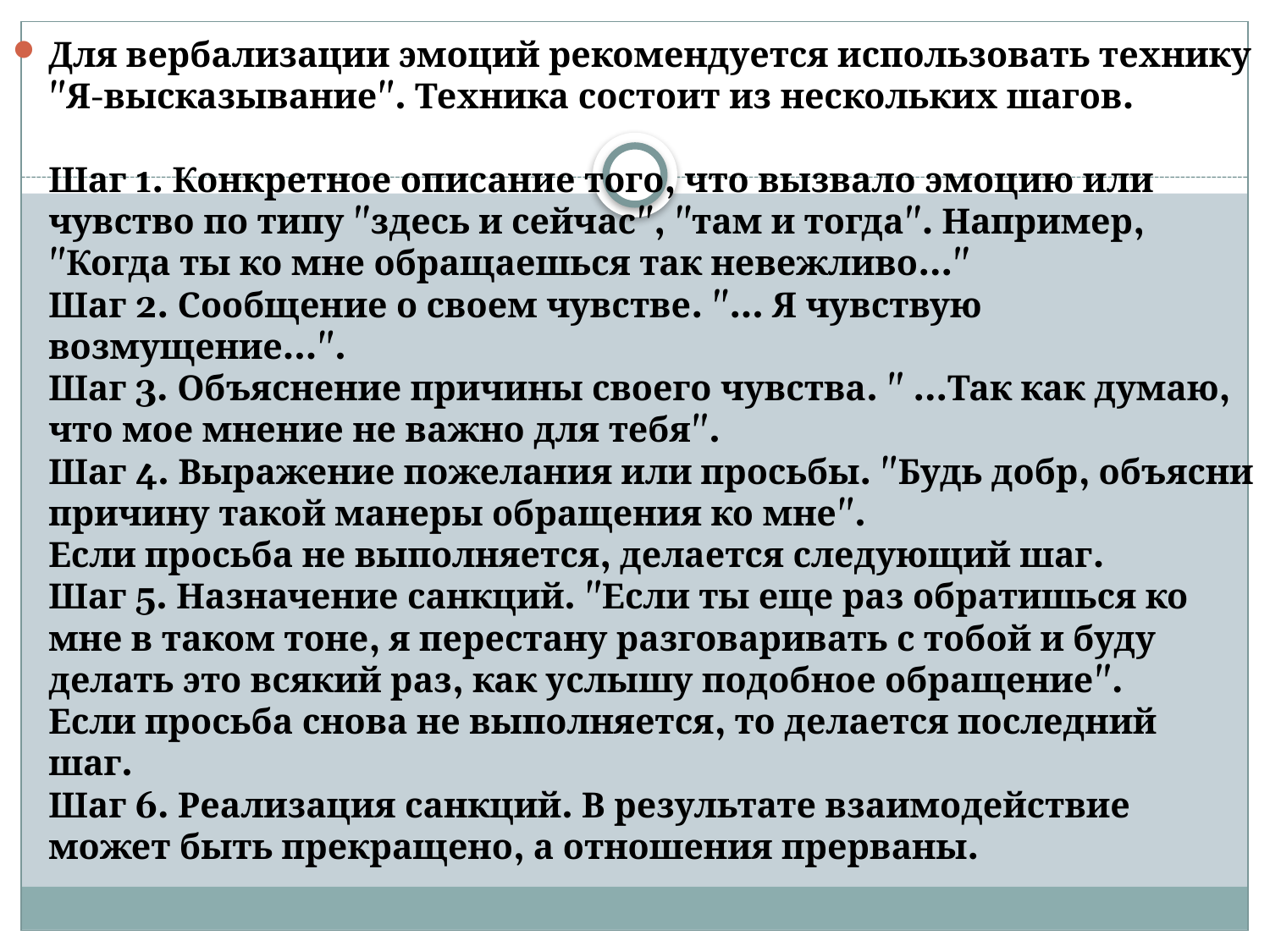

Для вербализации эмоций рекомендуется использовать технику "Я-высказывание". Техника состоит из нескольких шагов. 
Шаг 1. Конкретное описание того, что вызвало эмоцию или чувство по типу "здесь и сейчас", "там и тогда". Например, "Когда ты ко мне обращаешься так невежливо..." 
Шаг 2. Сообщение о своем чувстве. "... Я чувствую возмущение...". 
Шаг 3. Объяснение причины своего чувства. " ...Так как думаю, что мое мнение не важно для тебя". 
Шаг 4. Выражение пожелания или просьбы. "Будь добр, объясни причину такой манеры обращения ко мне". 
Если просьба не выполняется, делается следующий шаг. 
Шаг 5. Назначение санкций. "Если ты еще раз обратишься ко мне в таком тоне, я перестану разговаривать с тобой и буду делать это всякий раз, как услышу подобное обращение". 
Если просьба снова не выполняется, то делается последний шаг. 
Шаг 6. Реализация санкций. В результате взаимодействие может быть прекращено, а отношения прерваны.